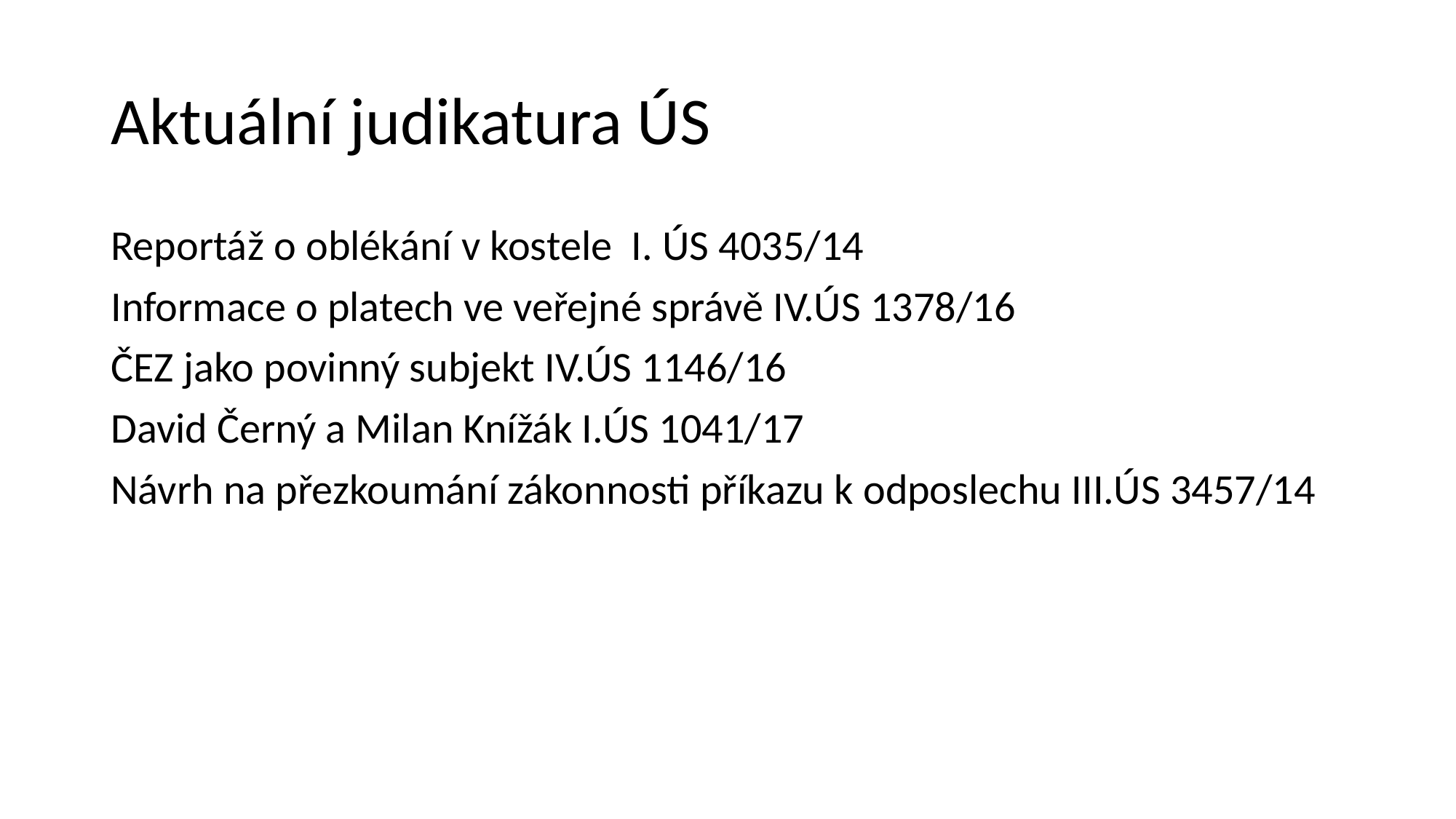

# Aktuální judikatura ÚS
Reportáž o oblékání v kostele  I. ÚS 4035/14
Informace o platech ve veřejné správě IV.ÚS 1378/16
ČEZ jako povinný subjekt IV.ÚS 1146/16
David Černý a Milan Knížák I.ÚS 1041/17
Návrh na přezkoumání zákonnosti příkazu k odposlechu III.ÚS 3457/14